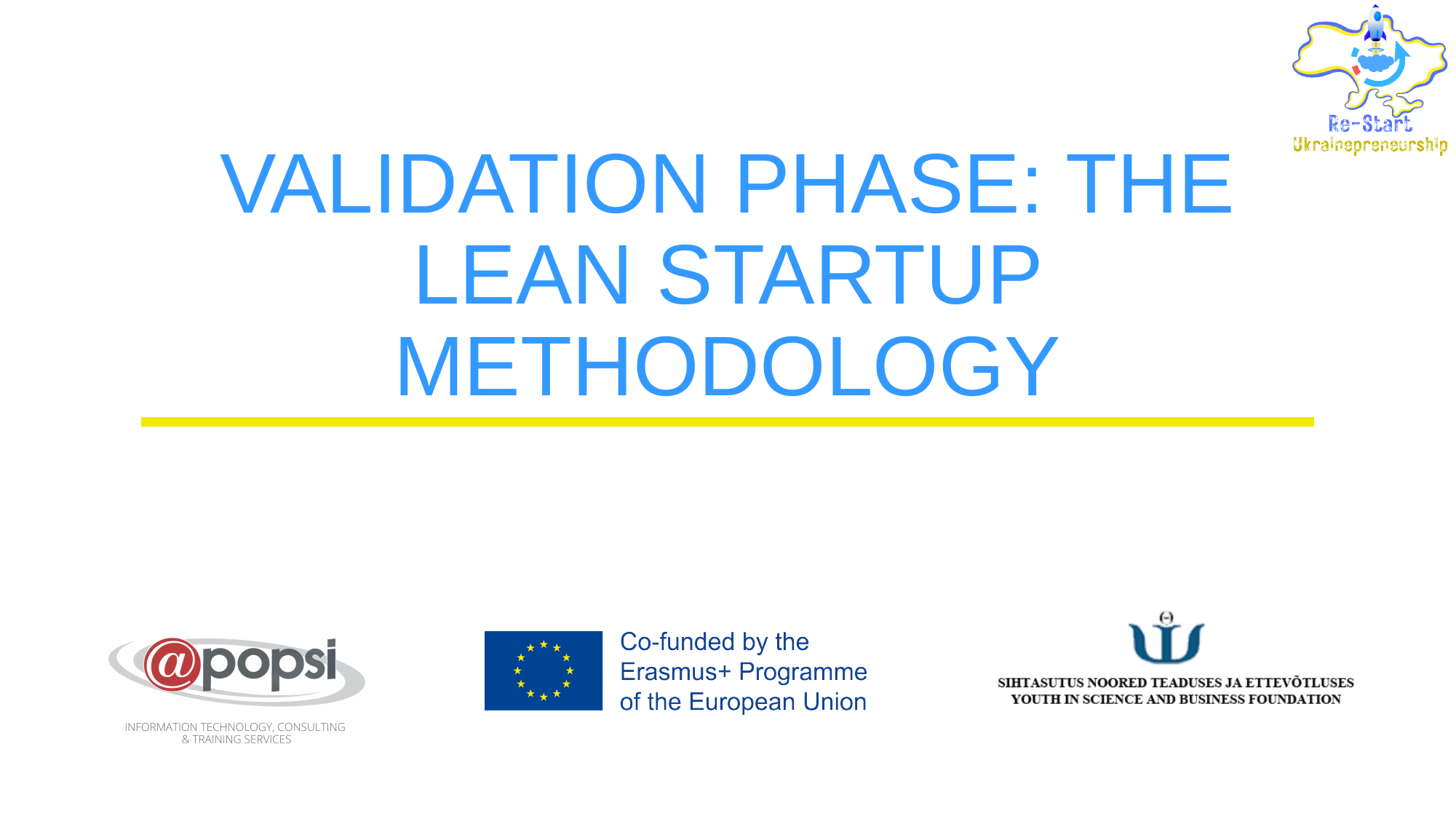

# VALIDATION PHASE: THE LEAN STARTUP METHODOLOGY